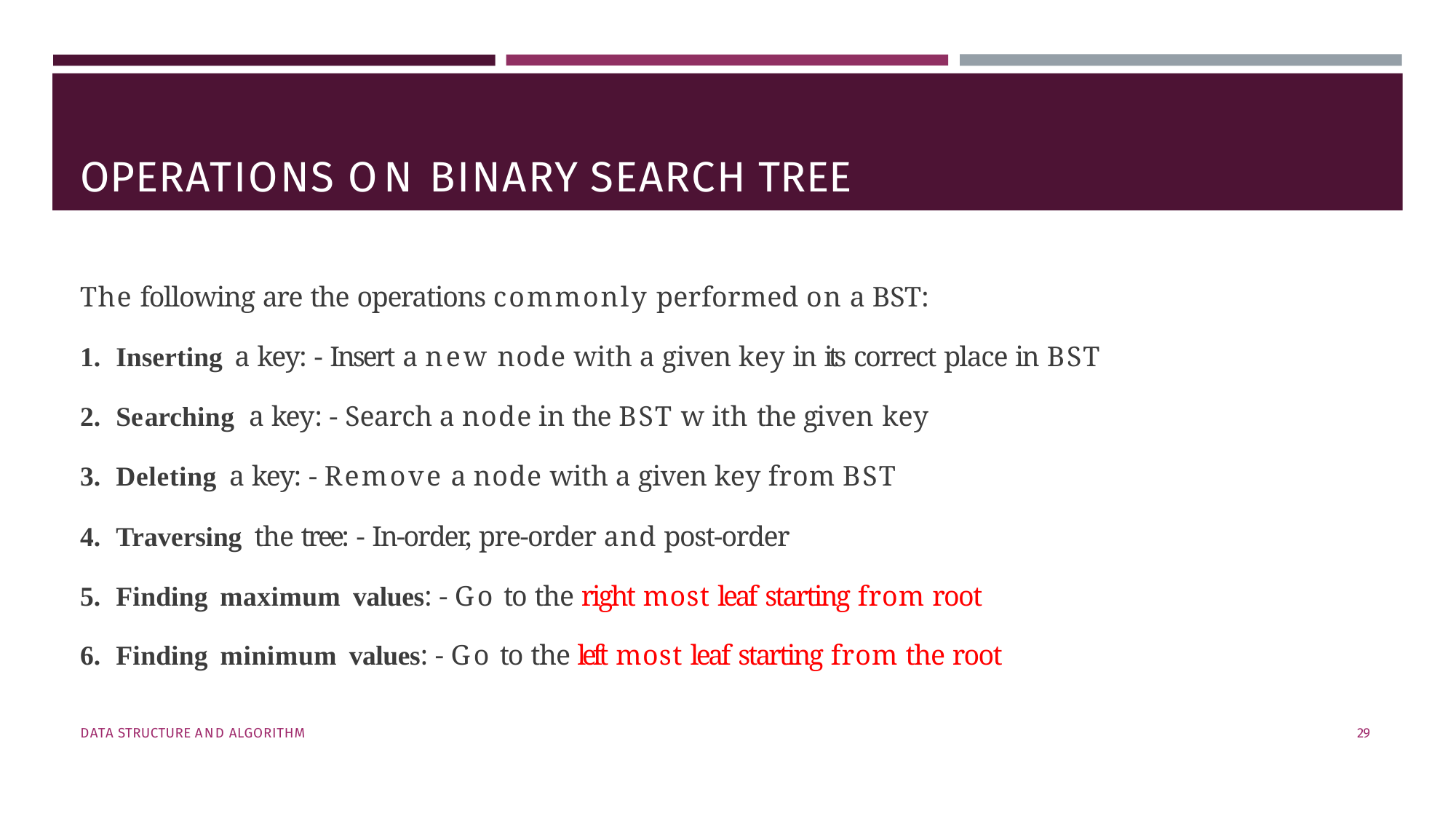

# OPERATIONS ON BINARY SEARCH TREE
The following are the operations commonly performed on a BST:

Inserting a key: - Insert a new node with a given key in its correct place in BST

Searching  a key: - Search a node in the BST with the given key

Deleting a key: - Remove a node with a given key from BST

Traversing the tree: - In-order, pre-order and post-order

Finding maximum values: - Go to the right most leaf starting from root

Finding minimum values: - Go to the left most leaf starting from the root
DATA STRUCTURE AND ALGORITHM
29